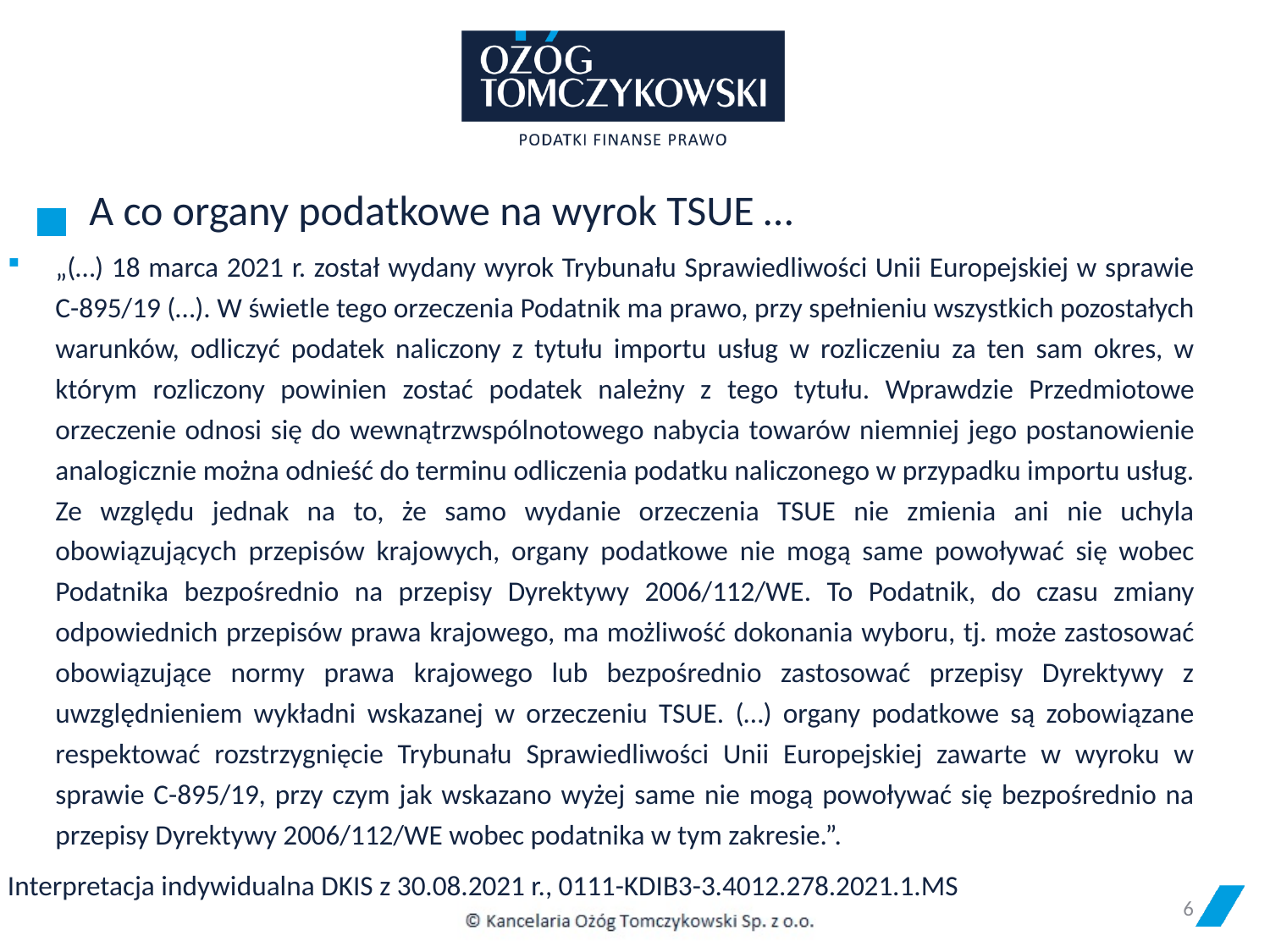

# A co organy podatkowe na wyrok TSUE …
„(…) 18 marca 2021 r. został wydany wyrok Trybunału Sprawiedliwości Unii Europejskiej w sprawie C-895/19 (…). W świetle tego orzeczenia Podatnik ma prawo, przy spełnieniu wszystkich pozostałych warunków, odliczyć podatek naliczony z tytułu importu usług w rozliczeniu za ten sam okres, w którym rozliczony powinien zostać podatek należny z tego tytułu. Wprawdzie Przedmiotowe orzeczenie odnosi się do wewnątrzwspólnotowego nabycia towarów niemniej jego postanowienie analogicznie można odnieść do terminu odliczenia podatku naliczonego w przypadku importu usług. Ze względu jednak na to, że samo wydanie orzeczenia TSUE nie zmienia ani nie uchyla obowiązujących przepisów krajowych, organy podatkowe nie mogą same powoływać się wobec Podatnika bezpośrednio na przepisy Dyrektywy 2006/112/WE. To Podatnik, do czasu zmiany odpowiednich przepisów prawa krajowego, ma możliwość dokonania wyboru, tj. może zastosować obowiązujące normy prawa krajowego lub bezpośrednio zastosować przepisy Dyrektywy z uwzględnieniem wykładni wskazanej w orzeczeniu TSUE. (…) organy podatkowe są zobowiązane respektować rozstrzygnięcie Trybunału Sprawiedliwości Unii Europejskiej zawarte w wyroku w sprawie C-895/19, przy czym jak wskazano wyżej same nie mogą powoływać się bezpośrednio na przepisy Dyrektywy 2006/112/WE wobec podatnika w tym zakresie.”.
Interpretacja indywidualna DKIS z 30.08.2021 r., 0111-KDIB3-3.4012.278.2021.1.MS
6